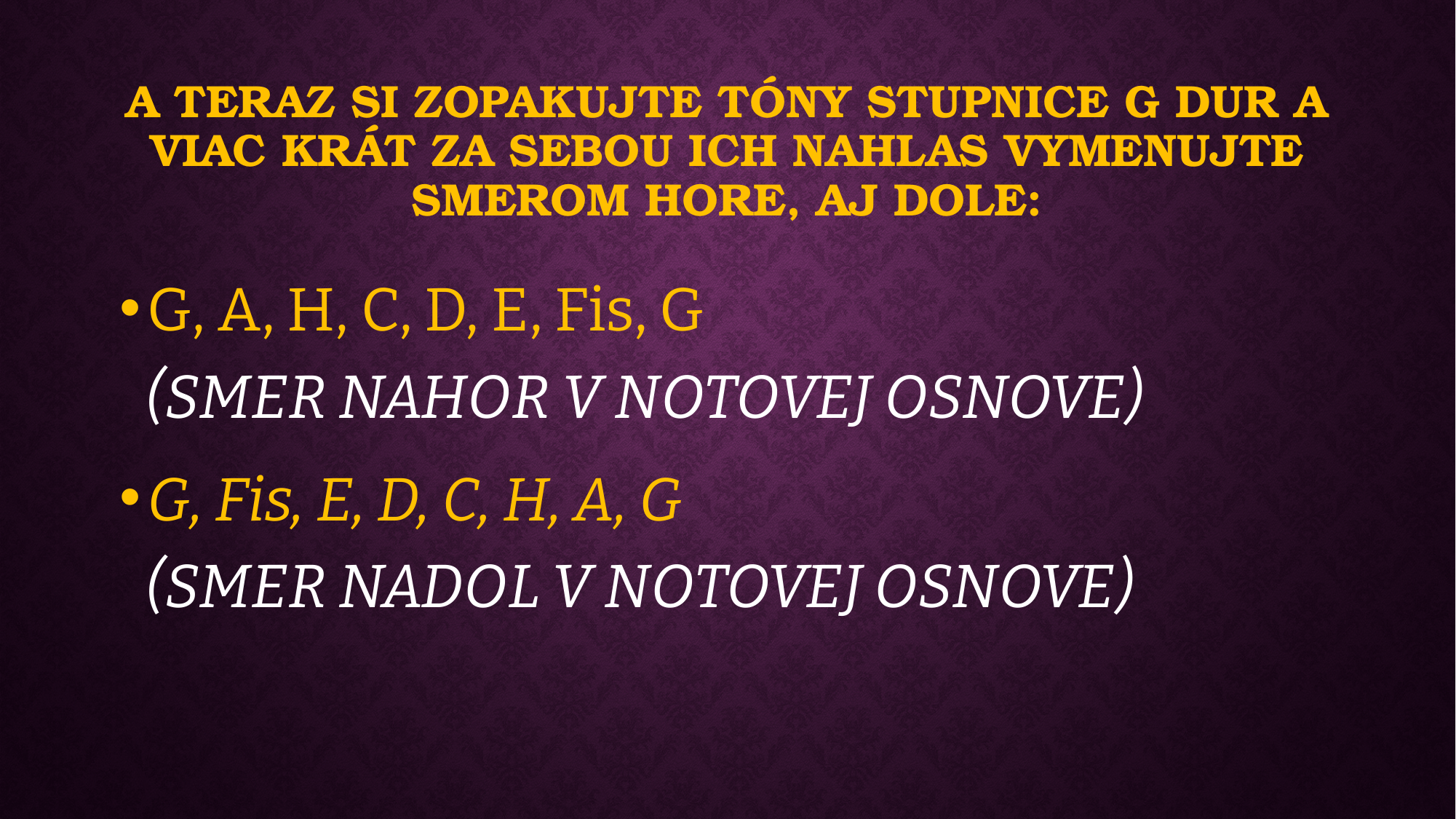

# A teraz si zopakujte tóny stupnice g dur a viac krát za sebou ich nahlas vymenujte smerom hore, aj dole:
G, A, H, C, D, E, Fis, G
(SMER NAHOR V NOTOVEJ OSNOVE)
G, Fis, E, D, C, H, A, G
(SMER NADOL V NOTOVEJ OSNOVE)